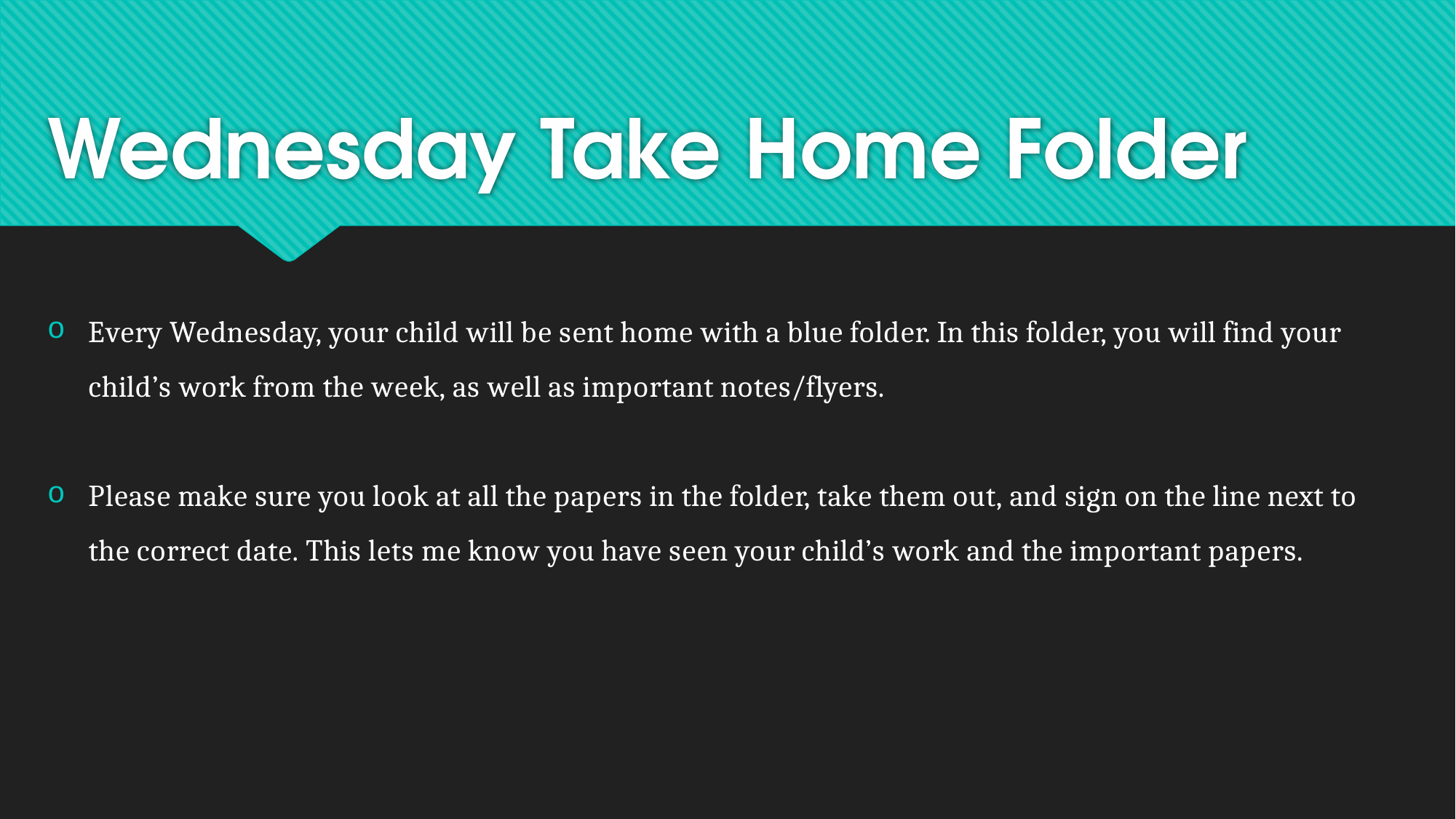

# Wednesday Take Home Folder
Every Wednesday, your child will be sent home with a blue folder. In this folder, you will find your child’s work from the week, as well as important notes/flyers.

Please make sure you look at all the papers in the folder, take them out, and sign on the line next to the correct date. This lets me know you have seen your child’s work and the important papers.